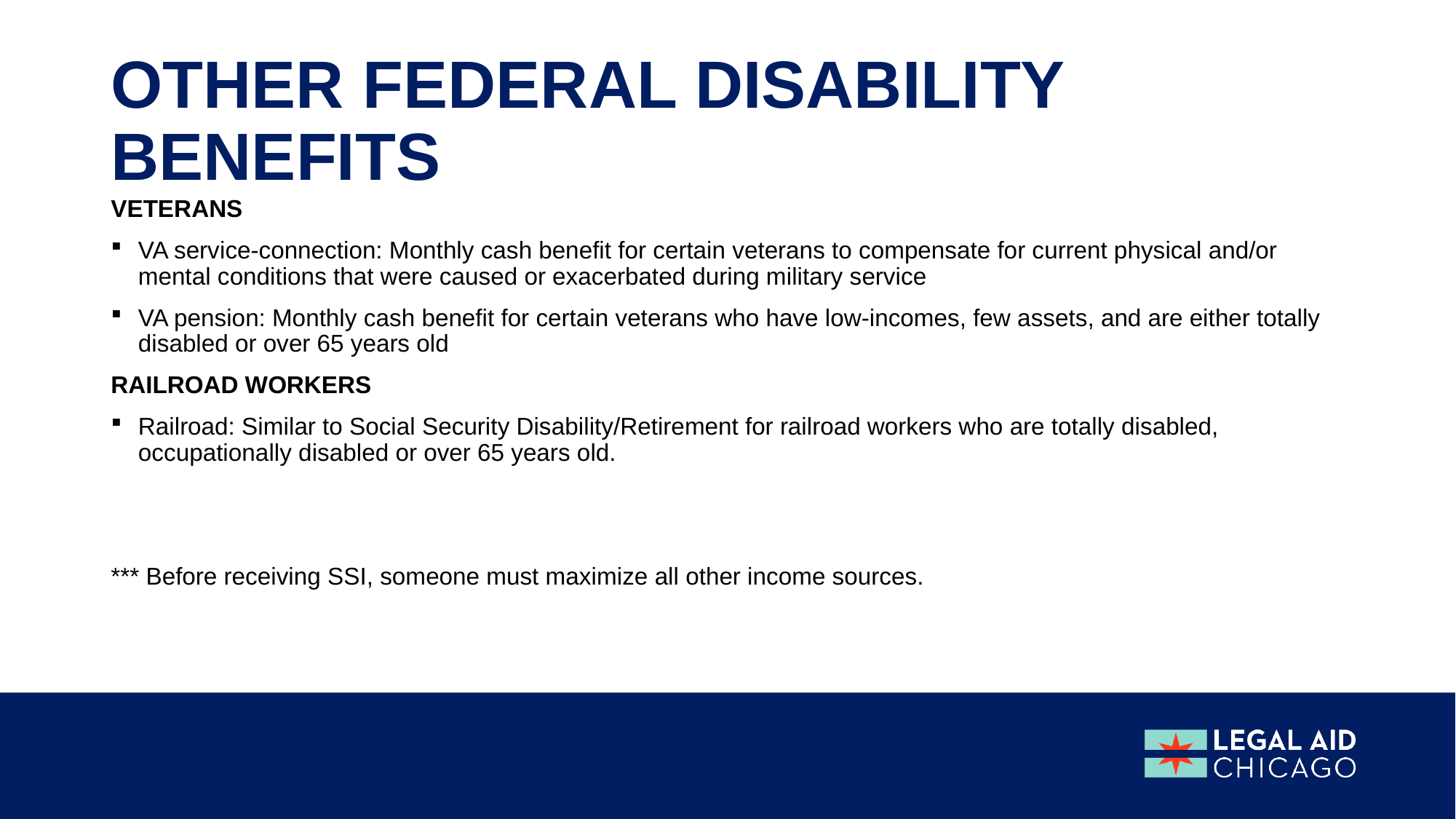

# Other federal disability benefits
VETERANS
VA service-connection: Monthly cash benefit for certain veterans to compensate for current physical and/or mental conditions that were caused or exacerbated during military service
VA pension: Monthly cash benefit for certain veterans who have low-incomes, few assets, and are either totally disabled or over 65 years old
RAILROAD WORKERS
Railroad: Similar to Social Security Disability/Retirement for railroad workers who are totally disabled, occupationally disabled or over 65 years old.

*** Before receiving SSI, someone must maximize all other income sources.